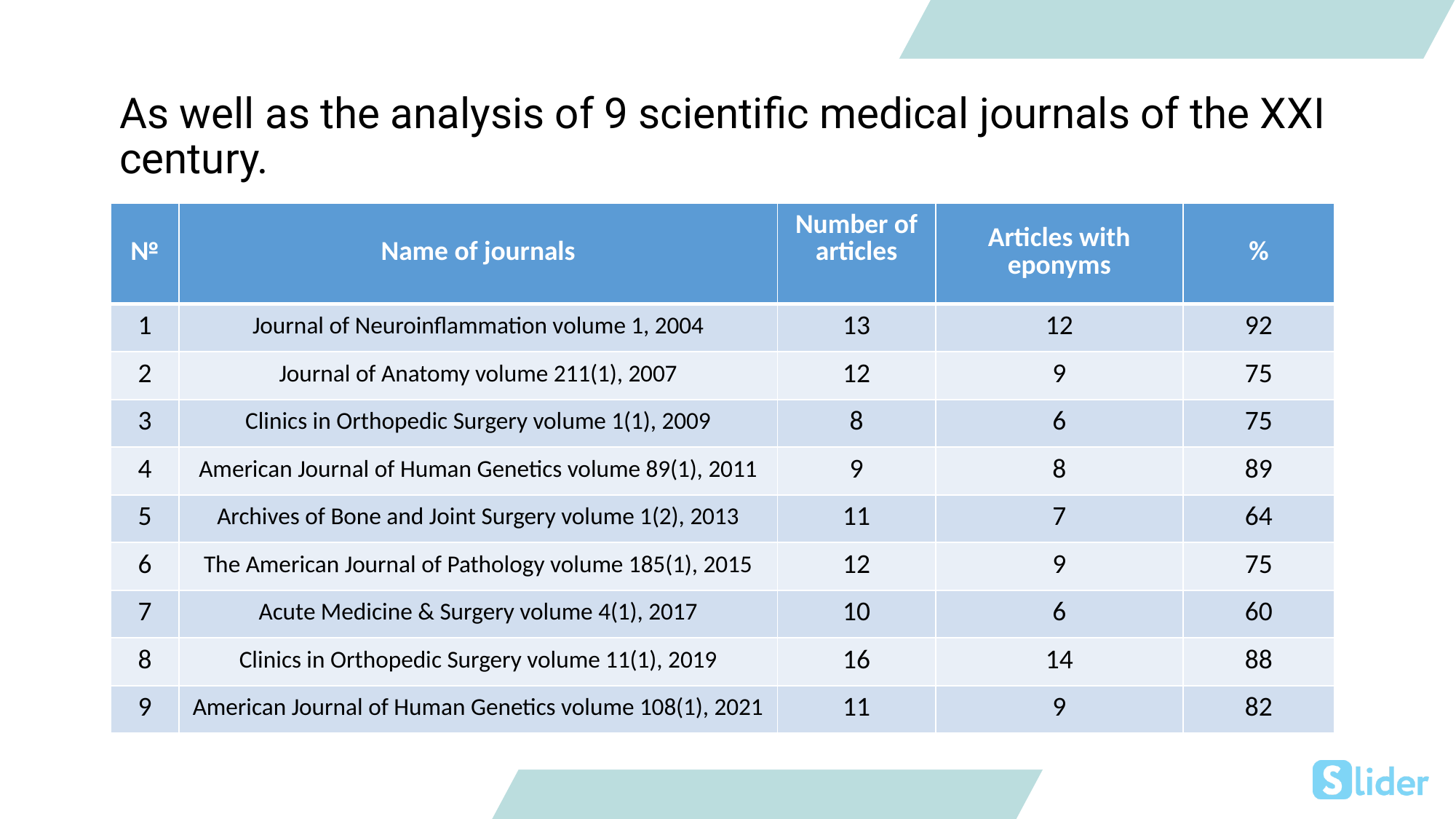

As well as the analysis of 9 scientific medical journals of the XXI century.
| № | Name of journals | Number of articles | Articles with eponyms | % |
| --- | --- | --- | --- | --- |
| 1 | Journal of Neuroinflammation volume 1, 2004 | 13 | 12 | 92 |
| 2 | Journal of Anatomy volume 211(1), 2007 | 12 | 9 | 75 |
| 3 | Clinics in Orthopedic Surgery volume 1(1), 2009 | 8 | 6 | 75 |
| 4 | American Journal of Human Genetics volume 89(1), 2011 | 9 | 8 | 89 |
| 5 | Archives of Bone and Joint Surgery volume 1(2), 2013 | 11 | 7 | 64 |
| 6 | The American Journal of Pathology volume 185(1), 2015 | 12 | 9 | 75 |
| 7 | Acute Medicine & Surgery volume 4(1), 2017 | 10 | 6 | 60 |
| 8 | Clinics in Orthopedic Surgery volume 11(1), 2019 | 16 | 14 | 88 |
| 9 | American Journal of Human Genetics volume 108(1), 2021 | 11 | 9 | 82 |